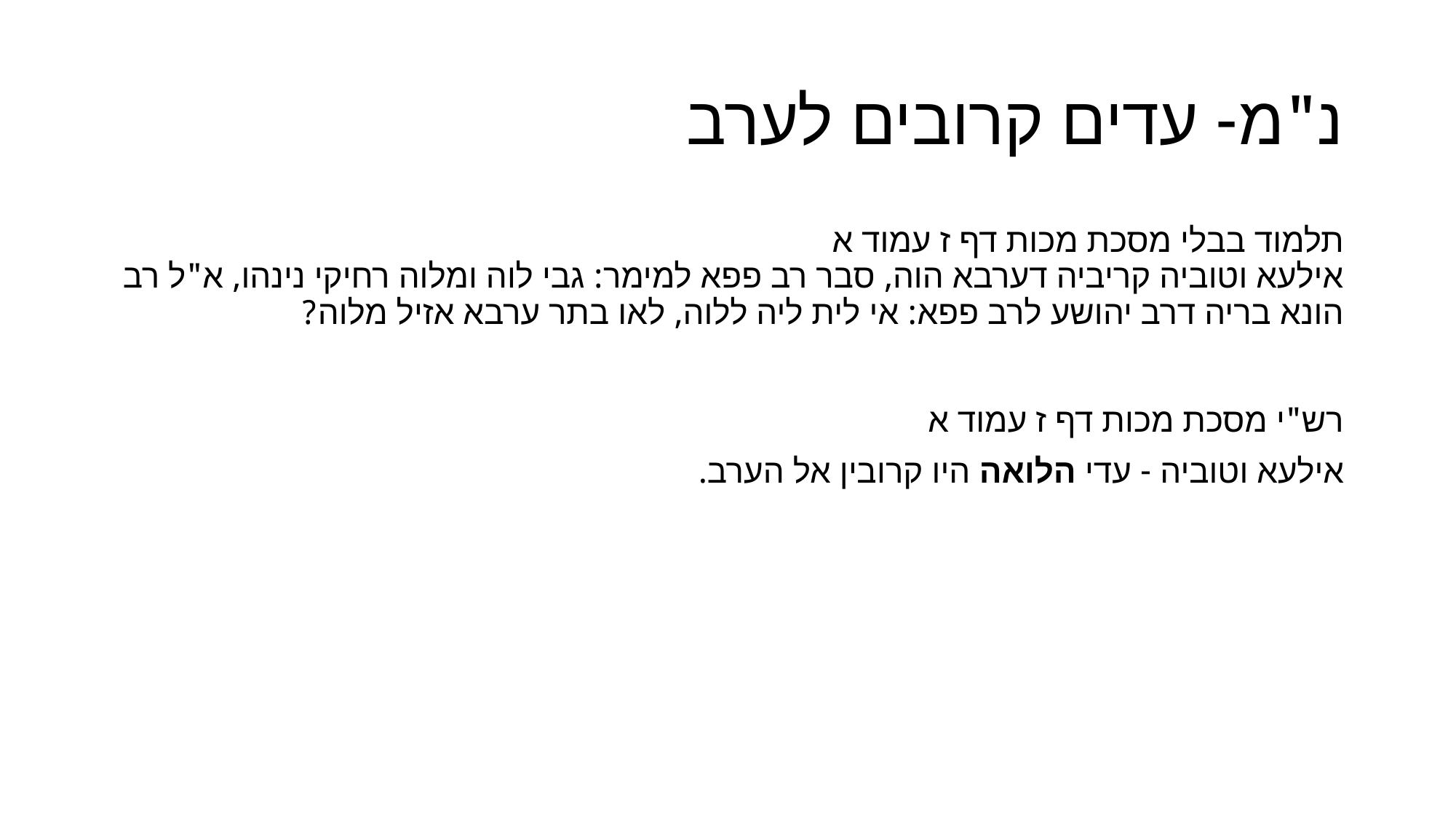

# נ"מ- עדים קרובים לערב
תלמוד בבלי מסכת מכות דף ז עמוד א
אילעא וטוביה קריביה דערבא הוה, סבר רב פפא למימר: גבי לוה ומלוה רחיקי נינהו, א"ל רב הונא בריה דרב יהושע לרב פפא: אי לית ליה ללוה, לאו בתר ערבא אזיל מלוה?

רש"י מסכת מכות דף ז עמוד א
אילעא וטוביה - עדי הלואה היו קרובין אל הערב.